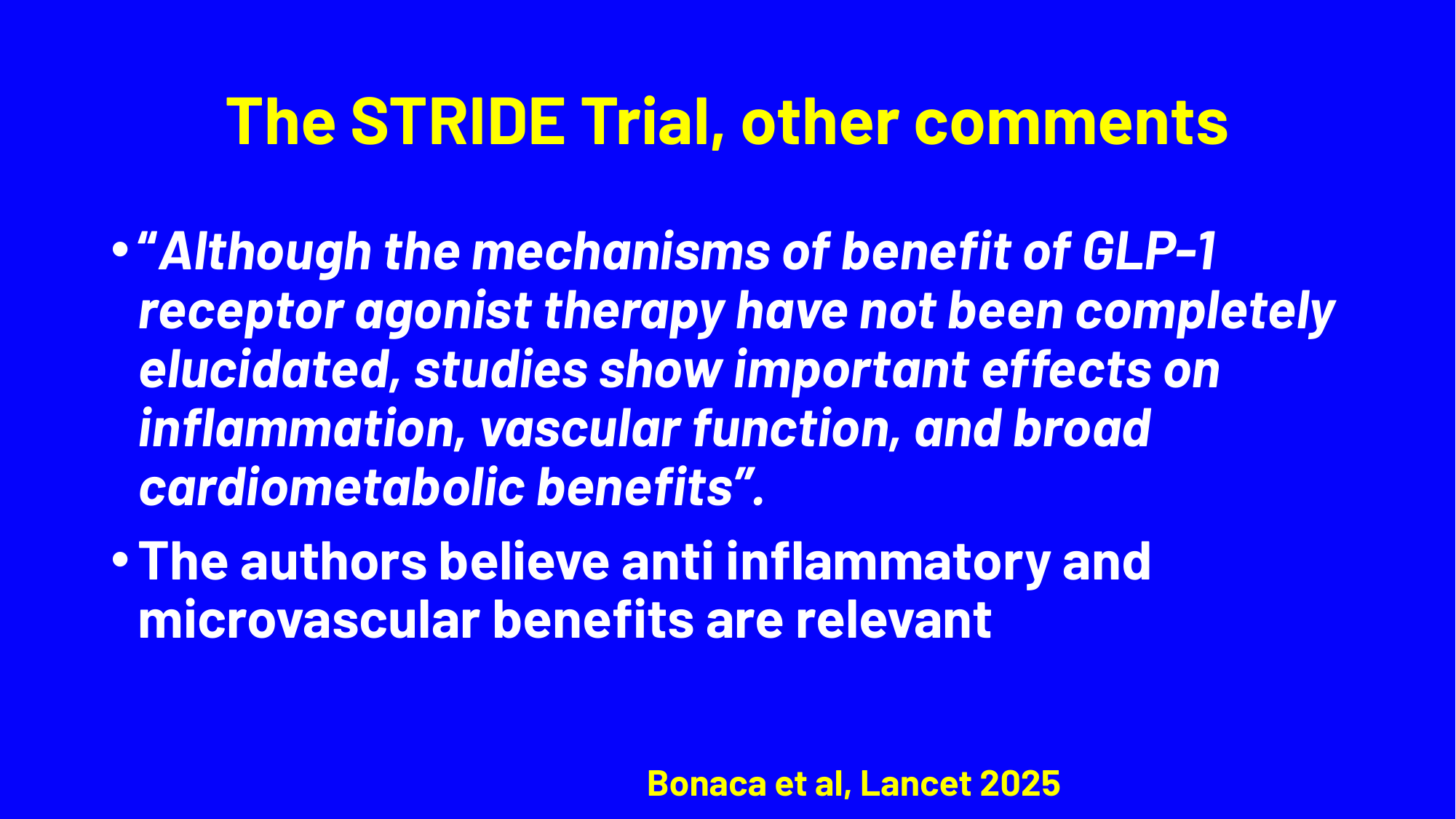

# The STRIDE Trial, other comments

“Although the mechanisms of benefit of GLP-1 receptor agonist therapy have not been completely elucidated, studies show important effects on inflammation, vascular function, and broad cardiometabolic benefits”.
The authors believe anti inflammatory and microvascular benefits are relevant
Bonaca et al, Lancet 2025